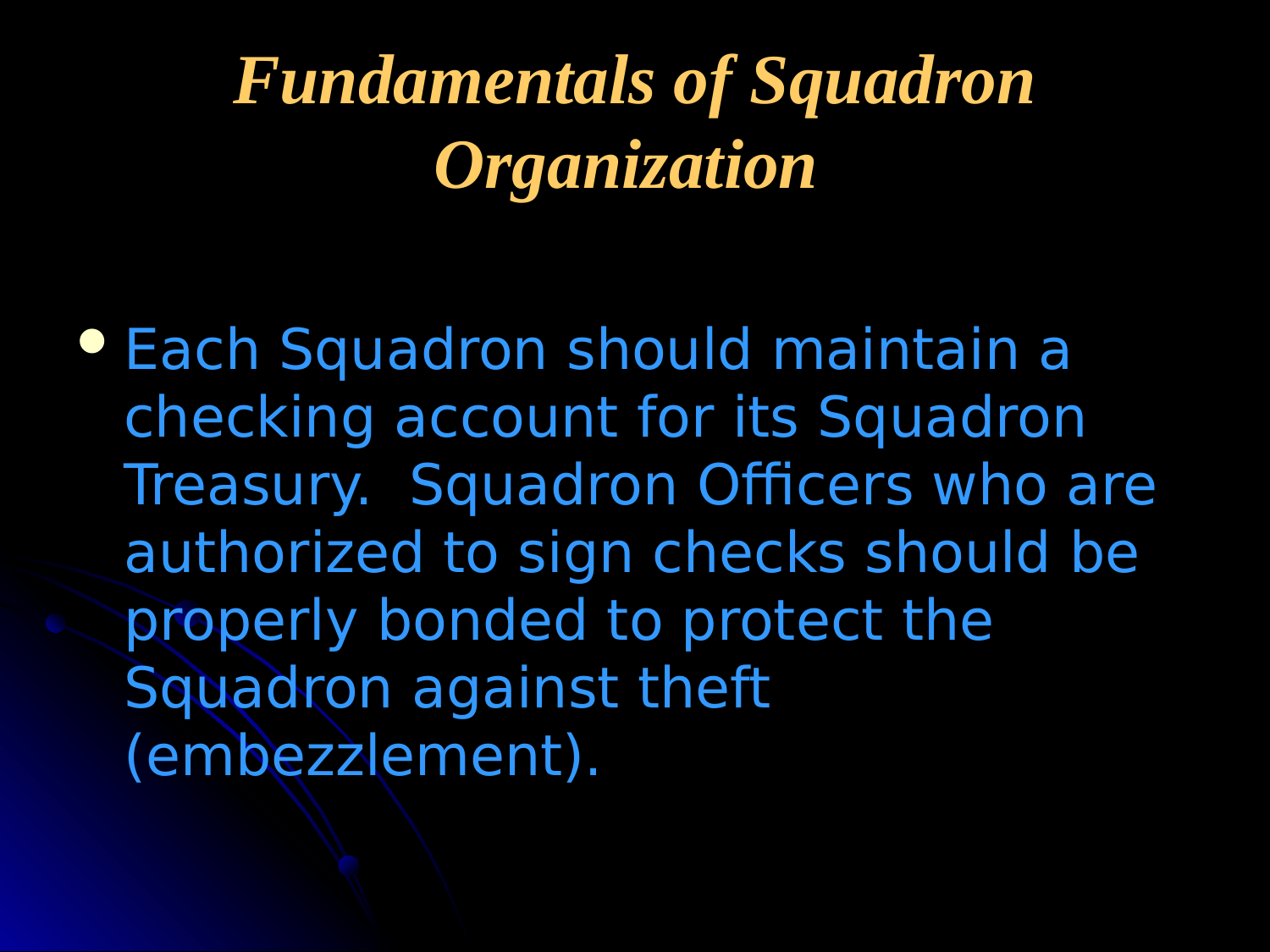

# Fundamentals of Squadron Organization
Each Squadron should maintain a checking account for its Squadron Treasury.  Squadron Officers who are authorized to sign checks should be properly bonded to protect the Squadron against theft (embezzlement).